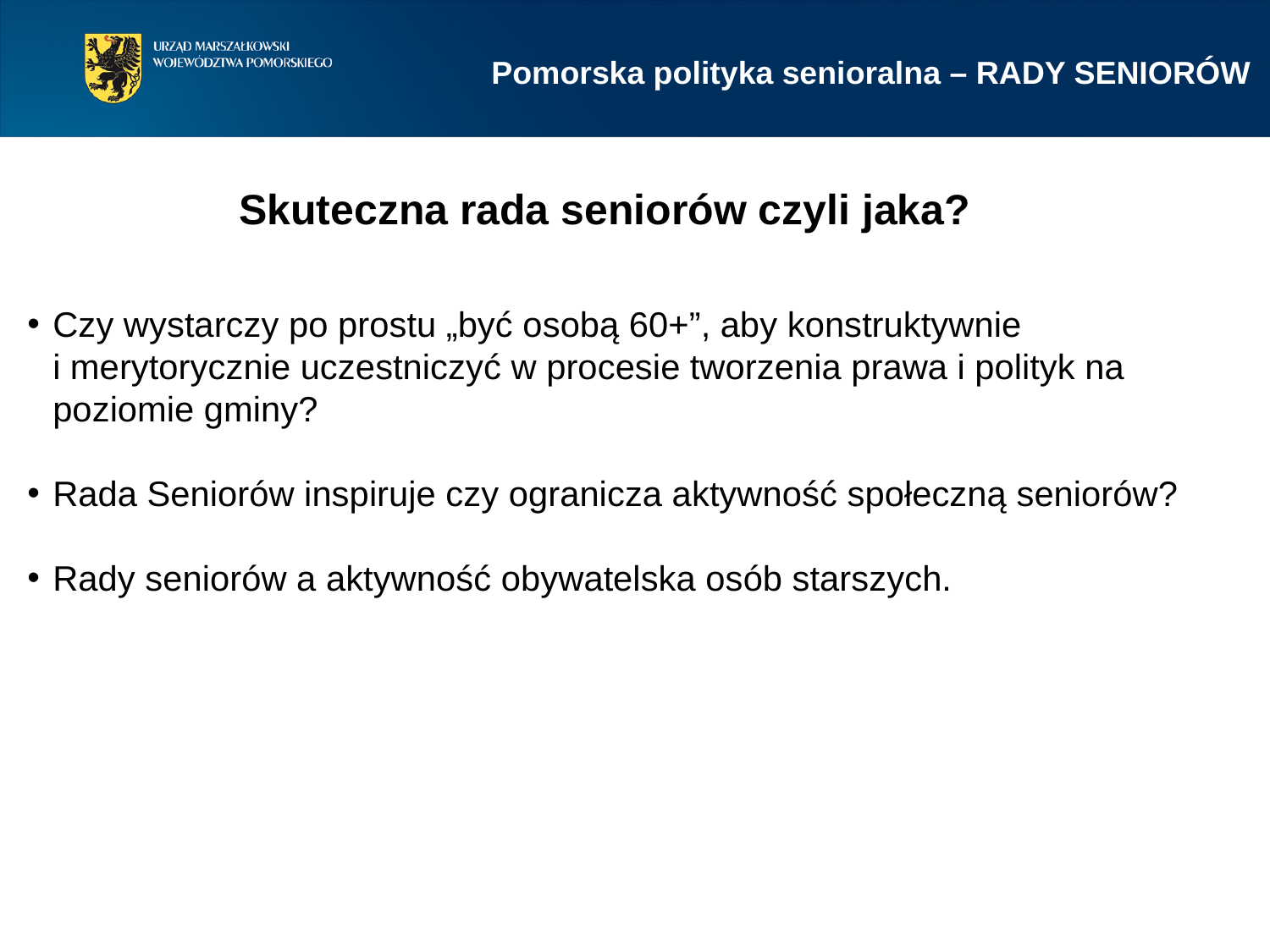

Pomorska polityka senioralna – RADY SENIORÓW
Skuteczna rada seniorów czyli jaka?
Czy wystarczy po prostu „być osobą 60+”, aby konstruktywnie
i merytorycznie uczestniczyć w procesie tworzenia prawa i polityk na poziomie gminy?
Rada Seniorów inspiruje czy ogranicza aktywność społeczną seniorów?
Rady seniorów a aktywność obywatelska osób starszych.